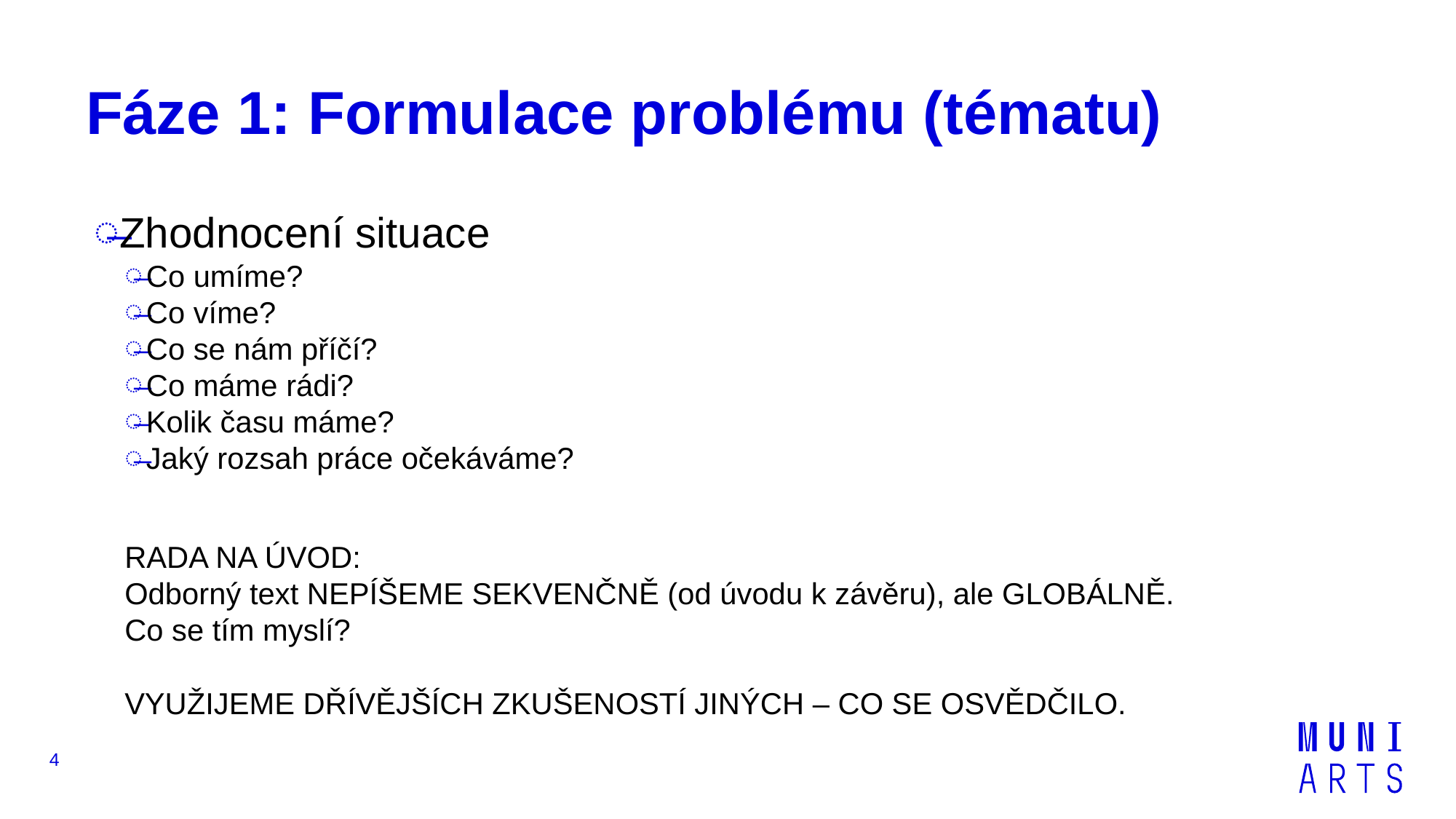

# Fáze 1: Formulace problému (tématu)
Zhodnocení situace
Co umíme?
Co víme?
Co se nám příčí?
Co máme rádi?
Kolik času máme?
Jaký rozsah práce očekáváme?

RADA NA ÚVOD:
Odborný text NEPÍŠEME SEKVENČNĚ (od úvodu k závěru), ale GLOBÁLNĚ.
Co se tím myslí?

VYUŽIJEME DŘÍVĚJŠÍCH ZKUŠENOSTÍ JINÝCH – CO SE OSVĚDČILO.
4